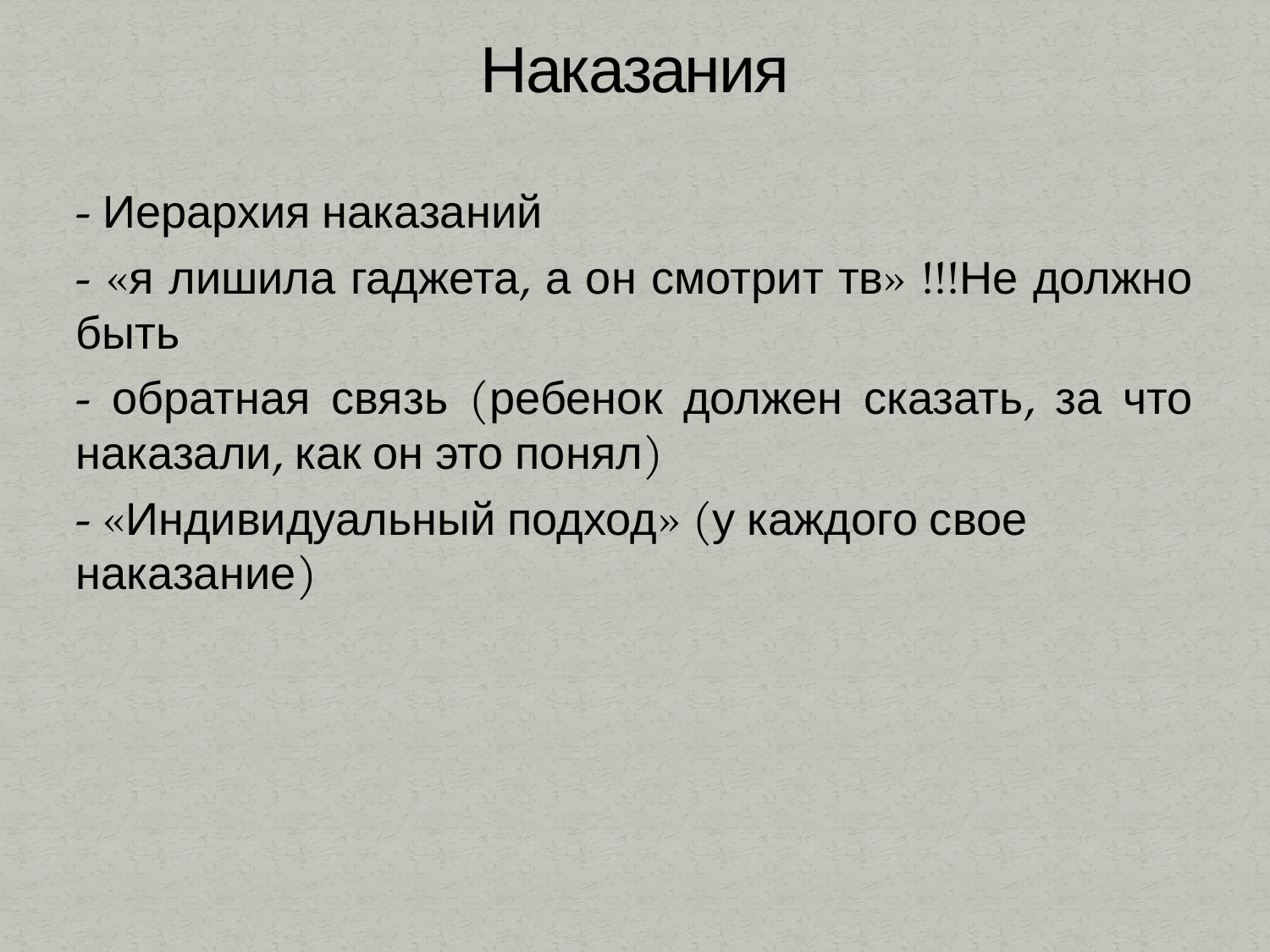

# Наказания
- Иерархия наказаний
- «я лишила гаджета, а он смотрит тв» !!!Не должно быть
- обратная связь (ребенок должен сказать, за что наказали, как он это понял)
- «Индивидуальный подход» (у каждого свое наказание)